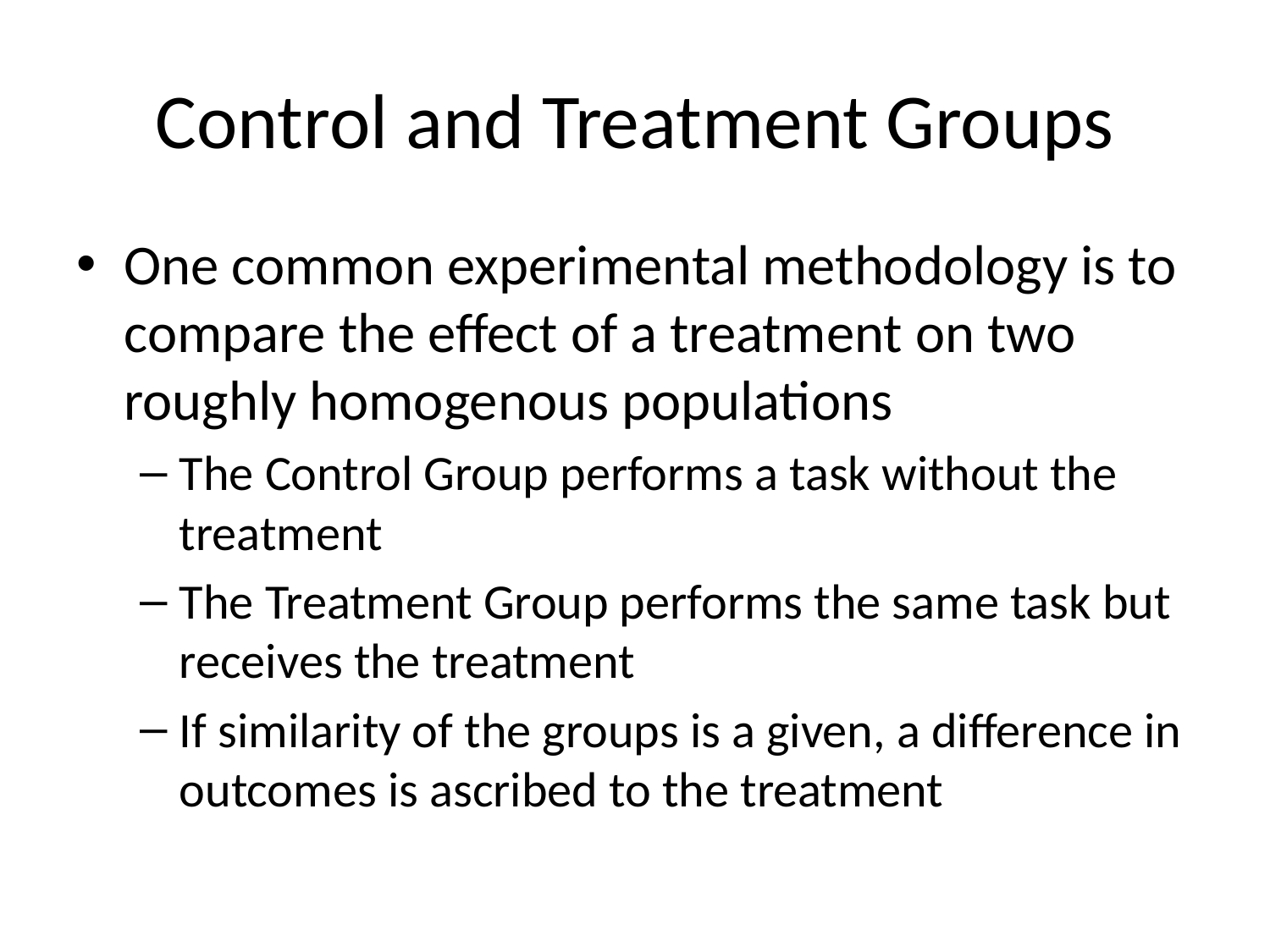

# Control and Treatment Groups
One common experimental methodology is to compare the effect of a treatment on two roughly homogenous populations
The Control Group performs a task without the treatment
The Treatment Group performs the same task but receives the treatment
If similarity of the groups is a given, a difference in outcomes is ascribed to the treatment